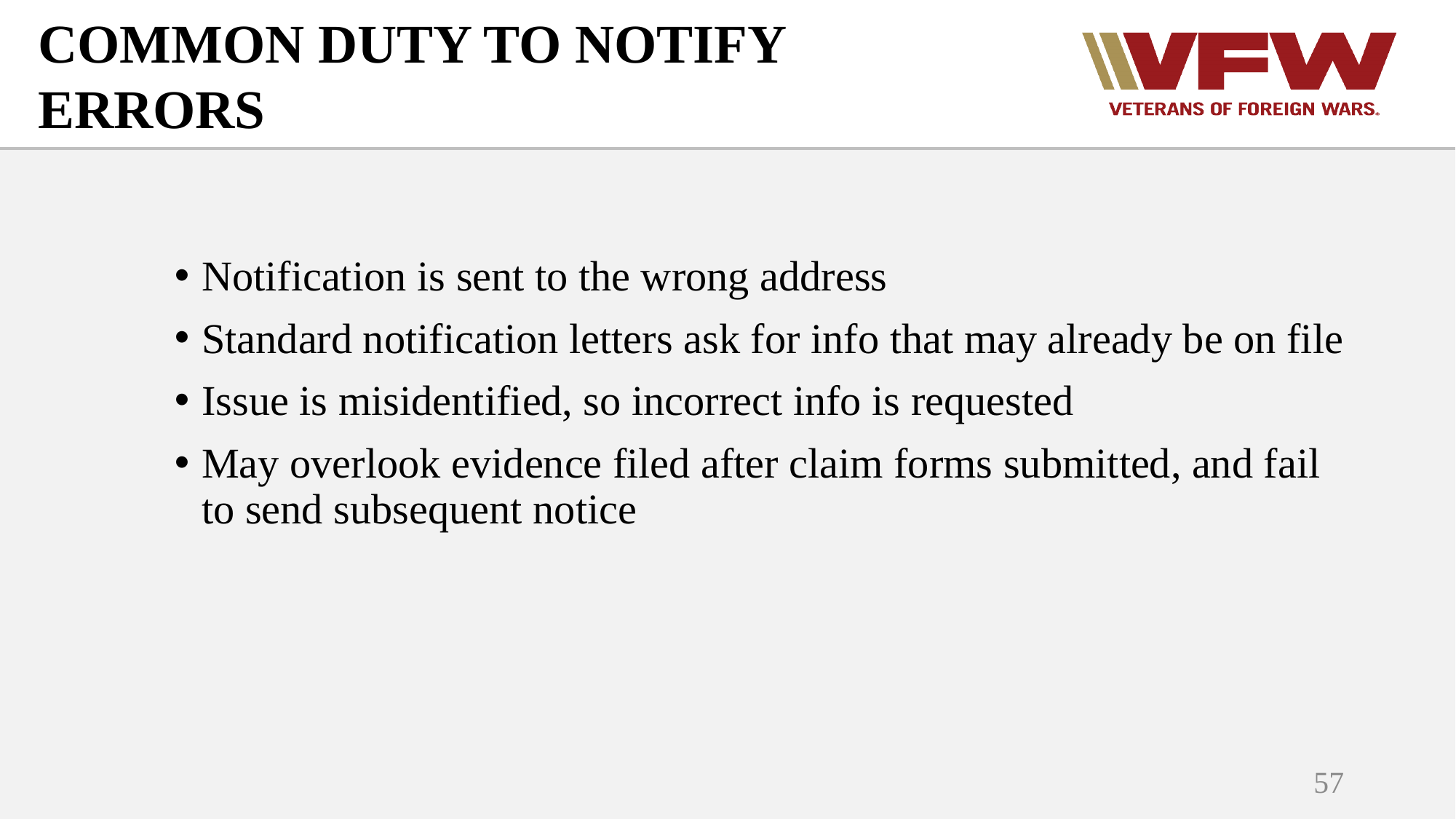

COMMON DUTY TO NOTIFY ERRORS
Notification is sent to the wrong address
Standard notification letters ask for info that may already be on file
Issue is misidentified, so incorrect info is requested
May overlook evidence filed after claim forms submitted, and fail to send subsequent notice

57